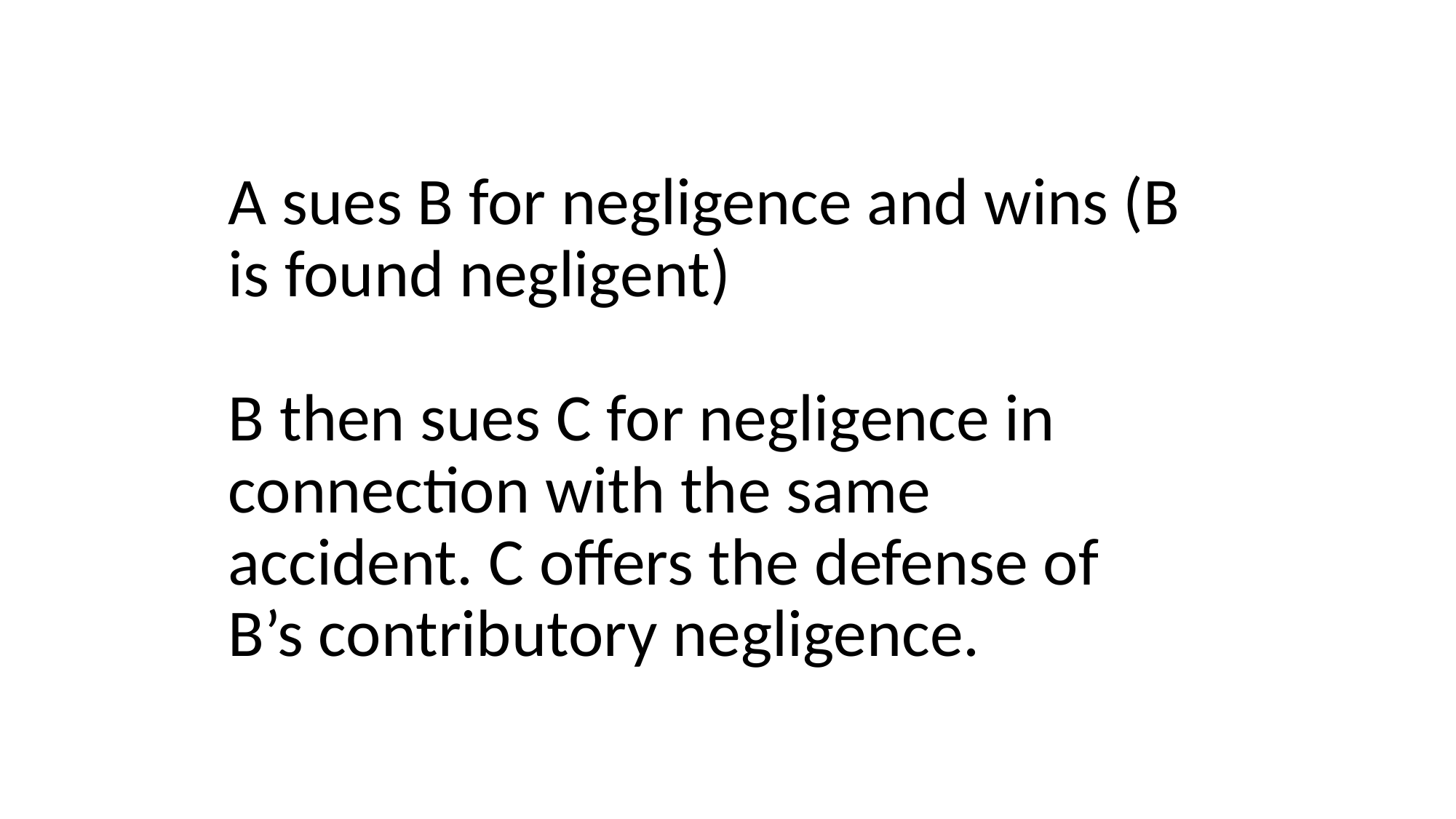

# A sues B for negligence and wins (B is found negligent) B then sues C for negligence in connection with the same accident. C offers the defense of B’s contributory negligence.